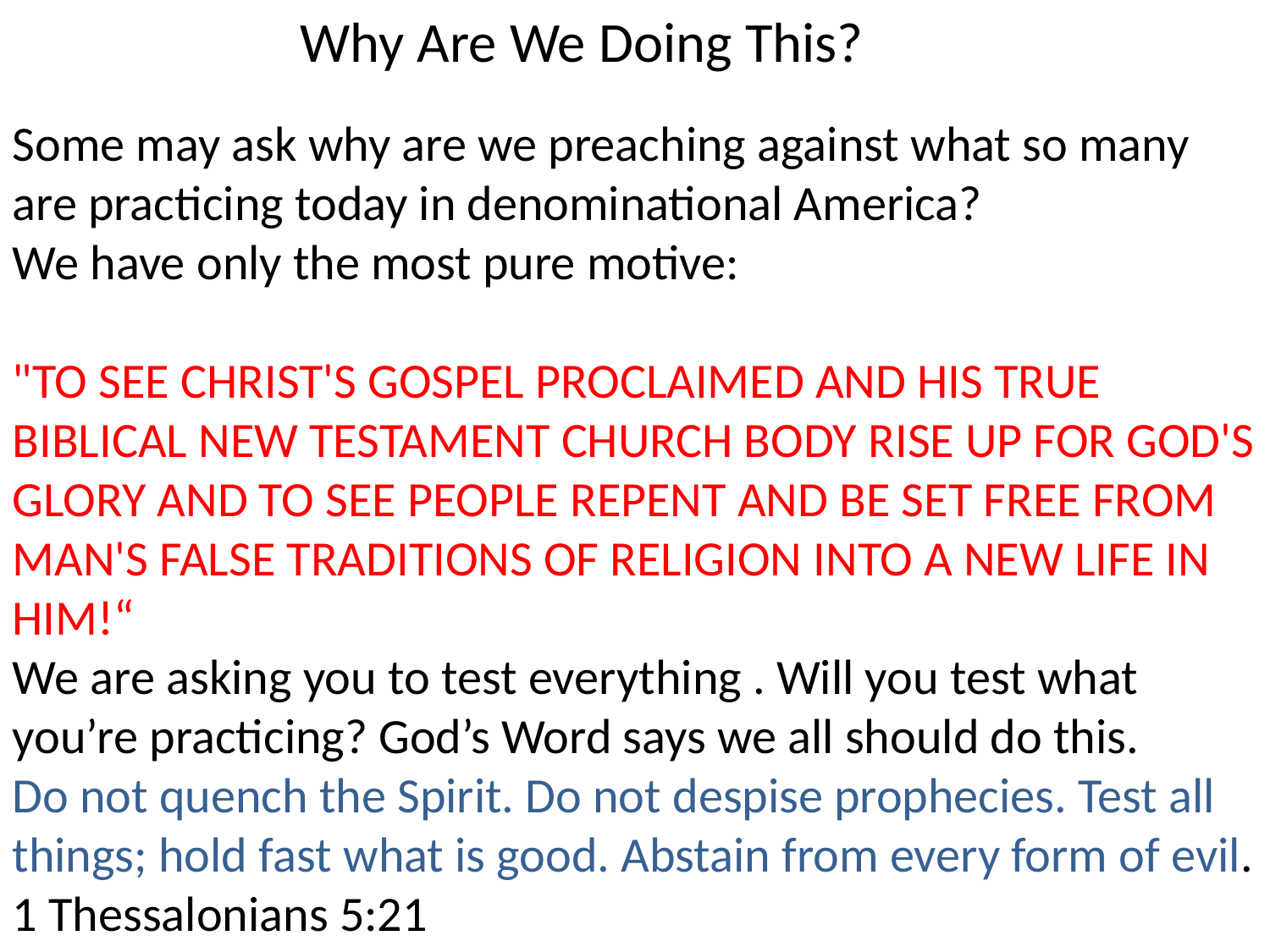

Why Are We Doing This?

Some may ask why are we preaching against what so many are practicing today in denominational America?
We have only the most pure motive:

"TO SEE CHRIST'S GOSPEL PROCLAIMED AND HIS TRUE BIBLICAL NEW TESTAMENT CHURCH BODY RISE UP FOR GOD'S GLORY AND TO SEE PEOPLE REPENT AND BE SET FREE FROM MAN'S FALSE TRADITIONS OF RELIGION INTO A NEW LIFE IN HIM!“
We are asking you to test everything . Will you test what you’re practicing? God’s Word says we all should do this.
Do not quench the Spirit. Do not despise prophecies. Test all things; hold fast what is good. Abstain from every form of evil. 1 Thessalonians 5:21